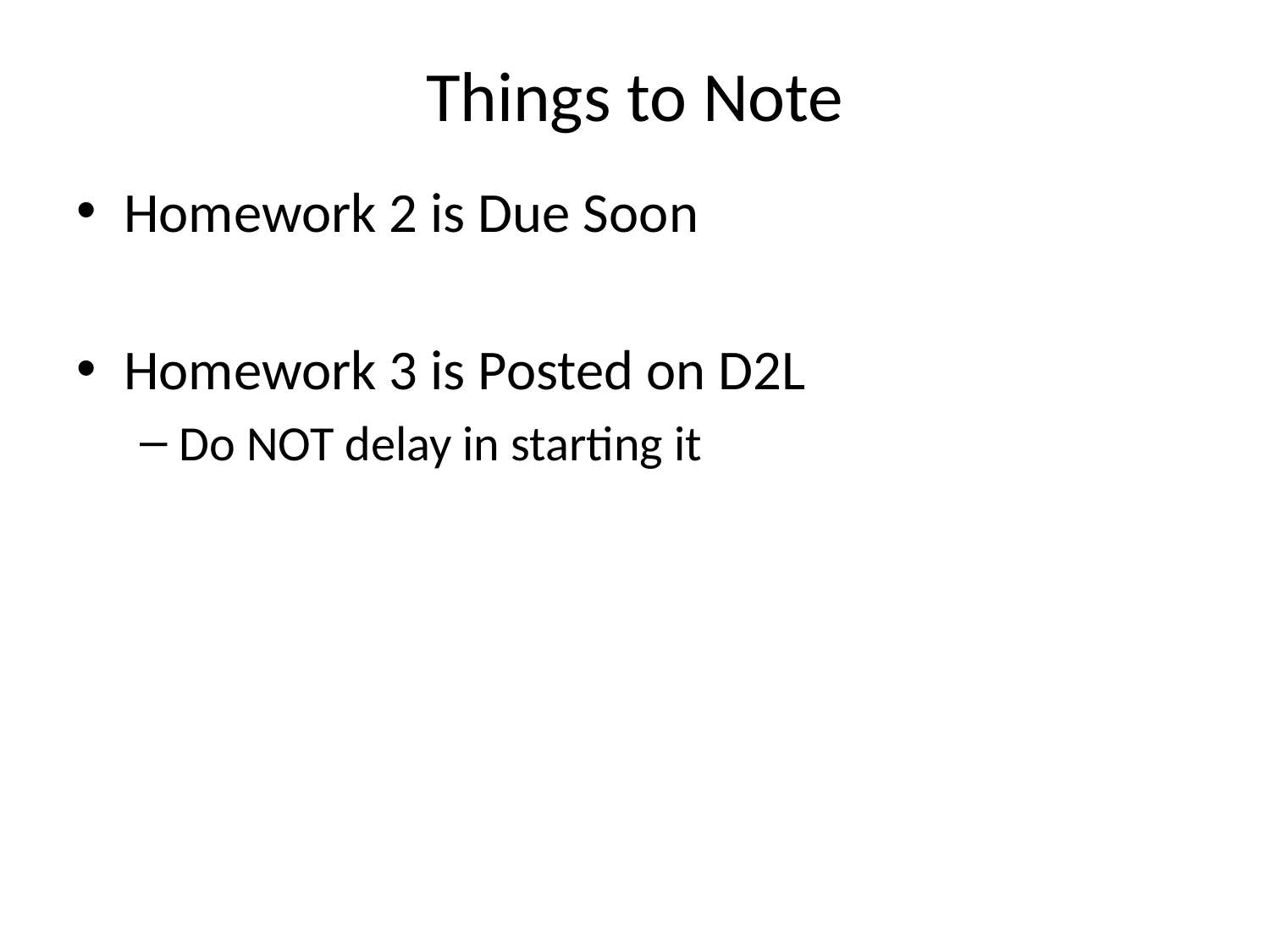

# Things to Note
Homework 2 is Due Soon

Homework 3 is Posted on D2L
Do NOT delay in starting it